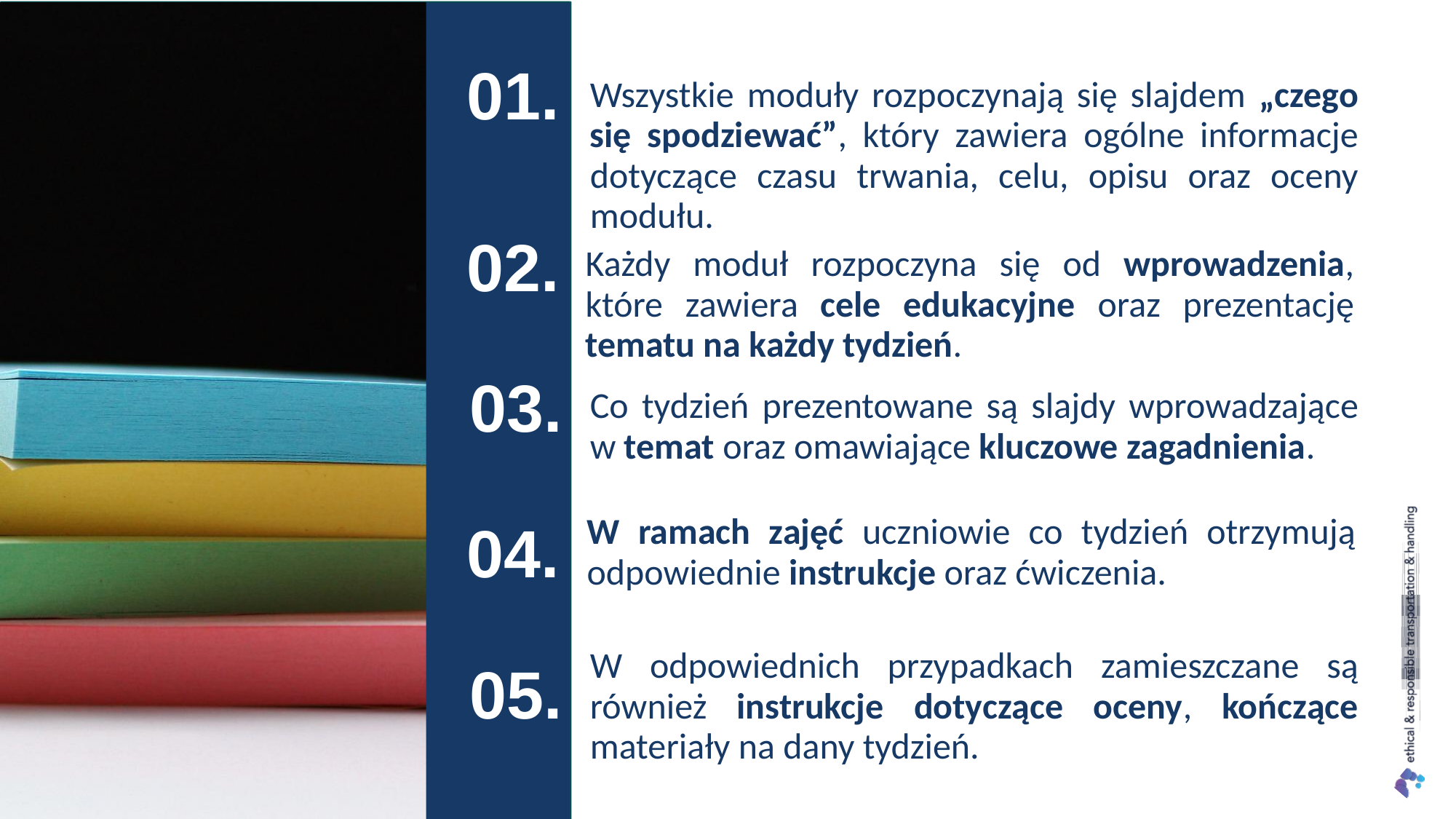

01.
Wszystkie moduły rozpoczynają się slajdem „czego się spodziewać”, który zawiera ogólne informacje dotyczące czasu trwania, celu, opisu oraz oceny modułu.
02.
Każdy moduł rozpoczyna się od wprowadzenia, które zawiera cele edukacyjne oraz prezentację tematu na każdy tydzień.
03.
Co tydzień prezentowane są slajdy wprowadzające w temat oraz omawiające kluczowe zagadnienia.
04.
W ramach zajęć uczniowie co tydzień otrzymują odpowiednie instrukcje oraz ćwiczenia.

05.
W odpowiednich przypadkach zamieszczane są również instrukcje dotyczące oceny, kończące materiały na dany tydzień.